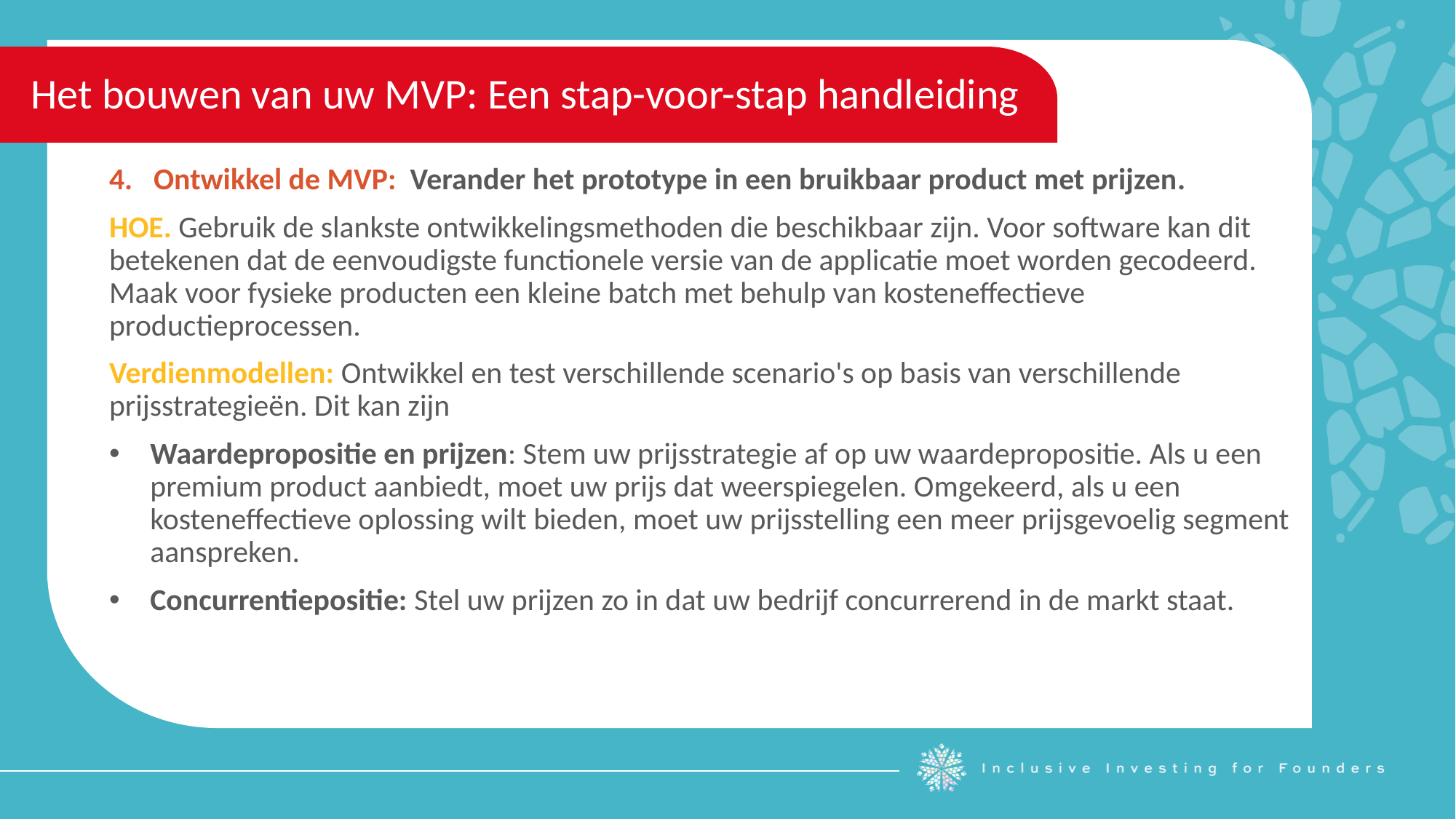

Het bouwen van uw MVP: Een stap-voor-stap handleiding
   Ontwikkel de MVP:  Verander het prototype in een bruikbaar product met prijzen.
HOE. Gebruik de slankste ontwikkelingsmethoden die beschikbaar zijn. Voor software kan dit betekenen dat de eenvoudigste functionele versie van de applicatie moet worden gecodeerd. Maak voor fysieke producten een kleine batch met behulp van kosteneffectieve productieprocessen.
Verdienmodellen: Ontwikkel en test verschillende scenario's op basis van verschillende prijsstrategieën. Dit kan zijn
Waardepropositie en prijzen: Stem uw prijsstrategie af op uw waardepropositie. Als u een premium product aanbiedt, moet uw prijs dat weerspiegelen. Omgekeerd, als u een kosteneffectieve oplossing wilt bieden, moet uw prijsstelling een meer prijsgevoelig segment aanspreken.
Concurrentiepositie: Stel uw prijzen zo in dat uw bedrijf concurrerend in de markt staat.